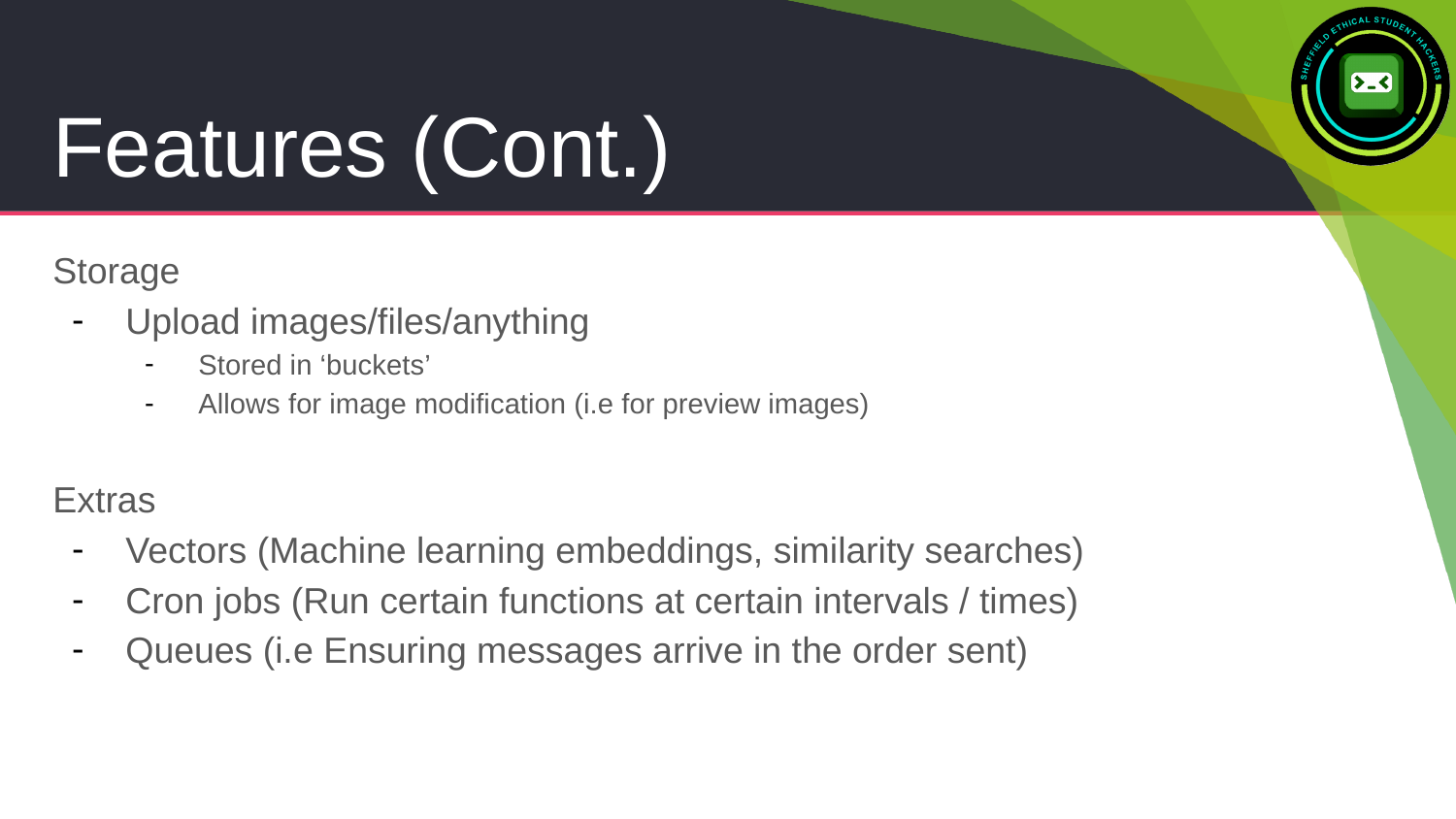

# Features (Cont.)
Storage
Upload images/files/anything
Stored in ‘buckets’
Allows for image modification (i.e for preview images)

Extras
Vectors (Machine learning embeddings, similarity searches)
Cron jobs (Run certain functions at certain intervals / times)
Queues (i.e Ensuring messages arrive in the order sent)